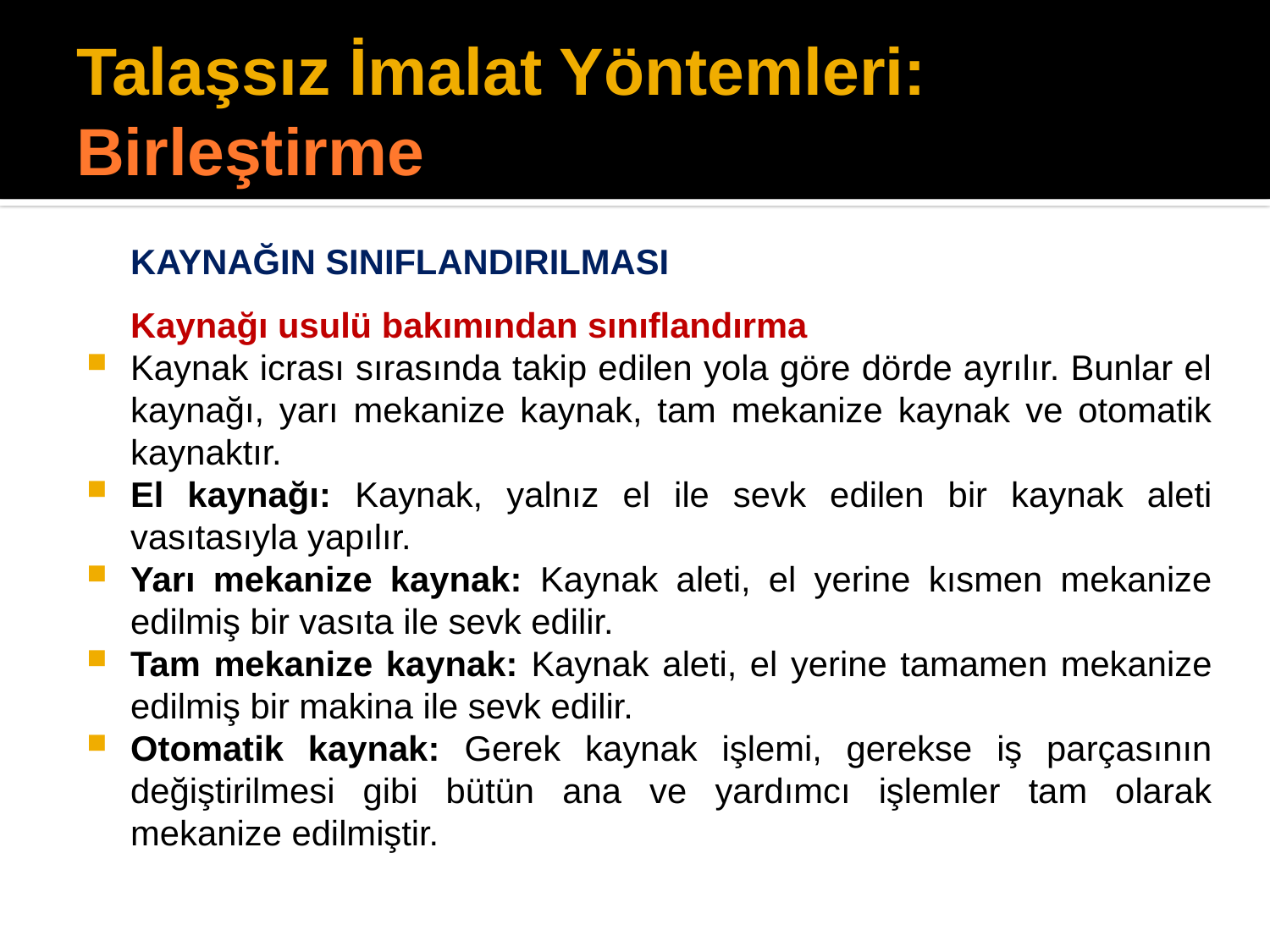

# Talaşsız İmalat Yöntemleri: Birleştirme
	KAYNAĞIN SINIFLANDIRILMASI
	Kaynağı usulü bakımından sınıflandırma
Kaynak icrası sırasında takip edilen yola göre dörde ayrılır. Bunlar el kaynağı, yarı mekanize kaynak, tam mekanize kaynak ve otomatik kaynaktır.
El kaynağı: Kaynak, yalnız el ile sevk edilen bir kaynak aleti vasıtasıyla yapılır.
Yarı mekanize kaynak: Kaynak aleti, el yerine kısmen mekanize edilmiş bir vasıta ile sevk edilir.
Tam mekanize kaynak: Kaynak aleti, el yerine tamamen mekanize edilmiş bir makina ile sevk edilir.
Otomatik kaynak: Gerek kaynak işlemi, gerekse iş parçasının değiştirilmesi gibi bütün ana ve yardımcı işlemler tam olarak mekanize edilmiştir.